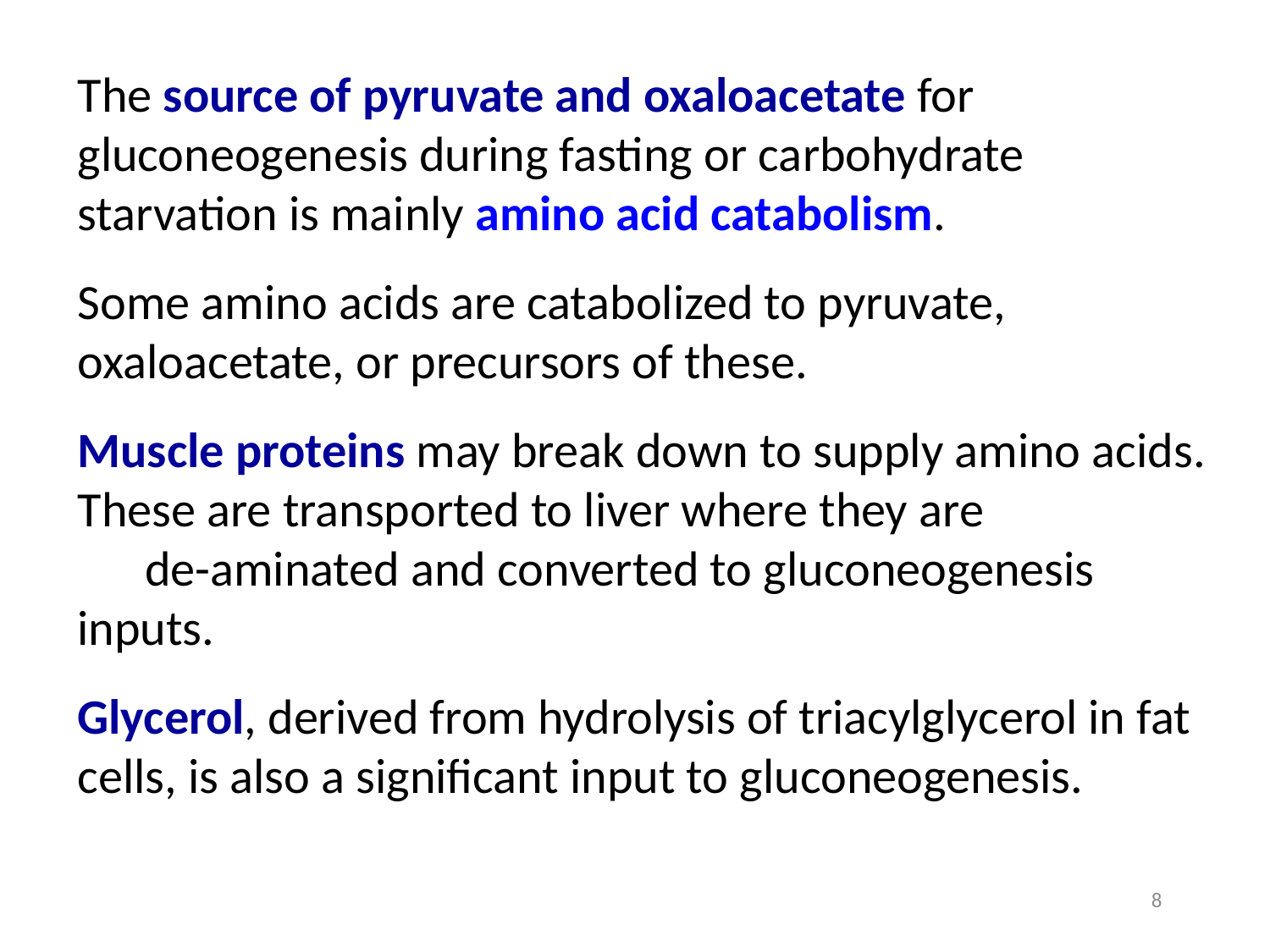

The source of pyruvate and oxaloacetate for gluconeogenesis during fasting or carbohydrate starvation is mainly amino acid catabolism.
Some amino acids are catabolized to pyruvate, oxaloacetate, or precursors of these.
Muscle proteins may break down to supply amino acids. These are transported to liver where they are                           de-aminated and converted to gluconeogenesis inputs.
Glycerol, derived from hydrolysis of triacylglycerol in fat cells, is also a significant input to gluconeogenesis.

8